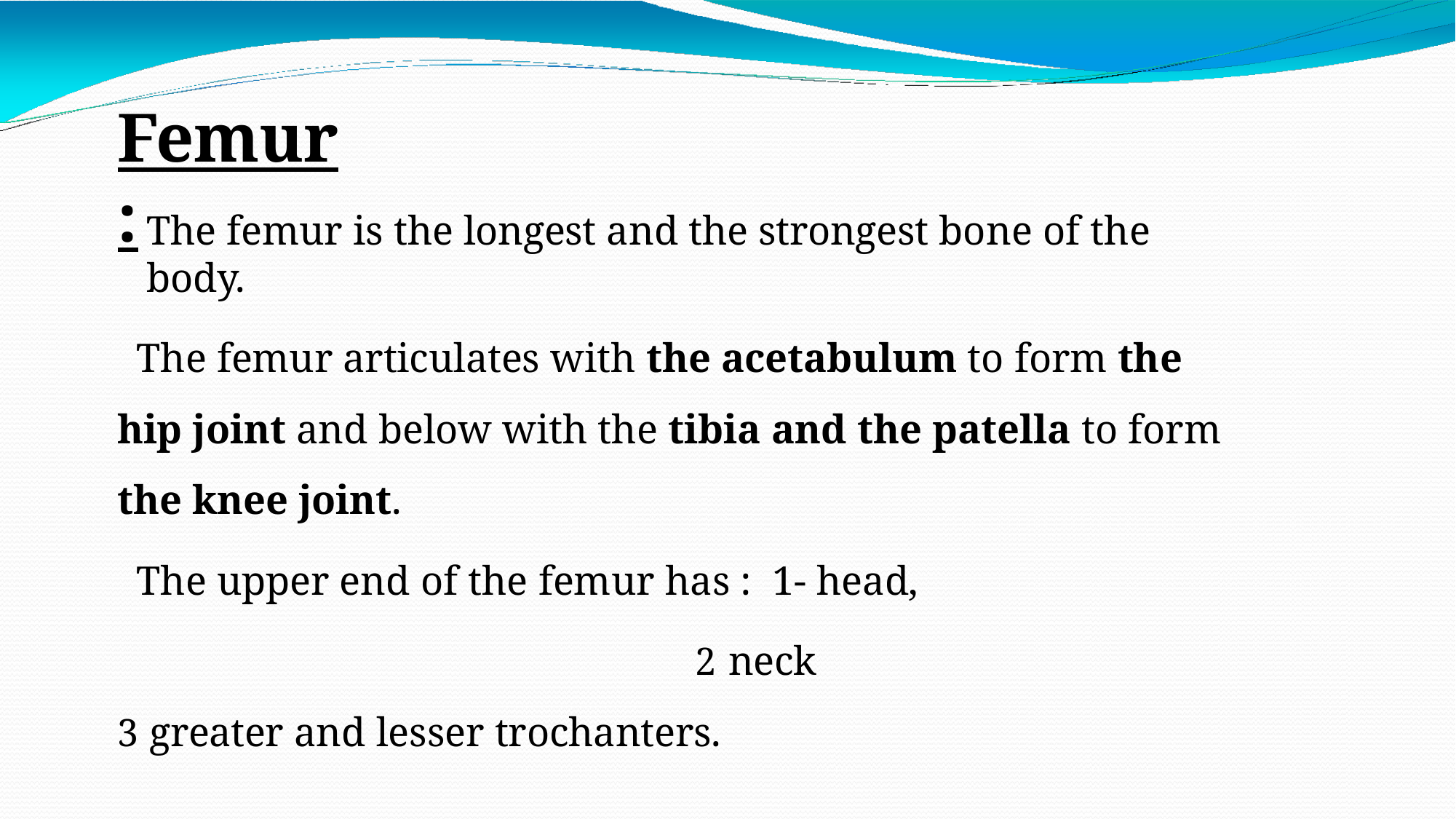

# Femur:
The femur is the longest and the strongest bone of the body.
The femur articulates with the acetabulum to form the hip joint and below with the tibia and the patella to form the knee joint.
The upper end of the femur has :	1- head,
neck
greater and lesser trochanters.